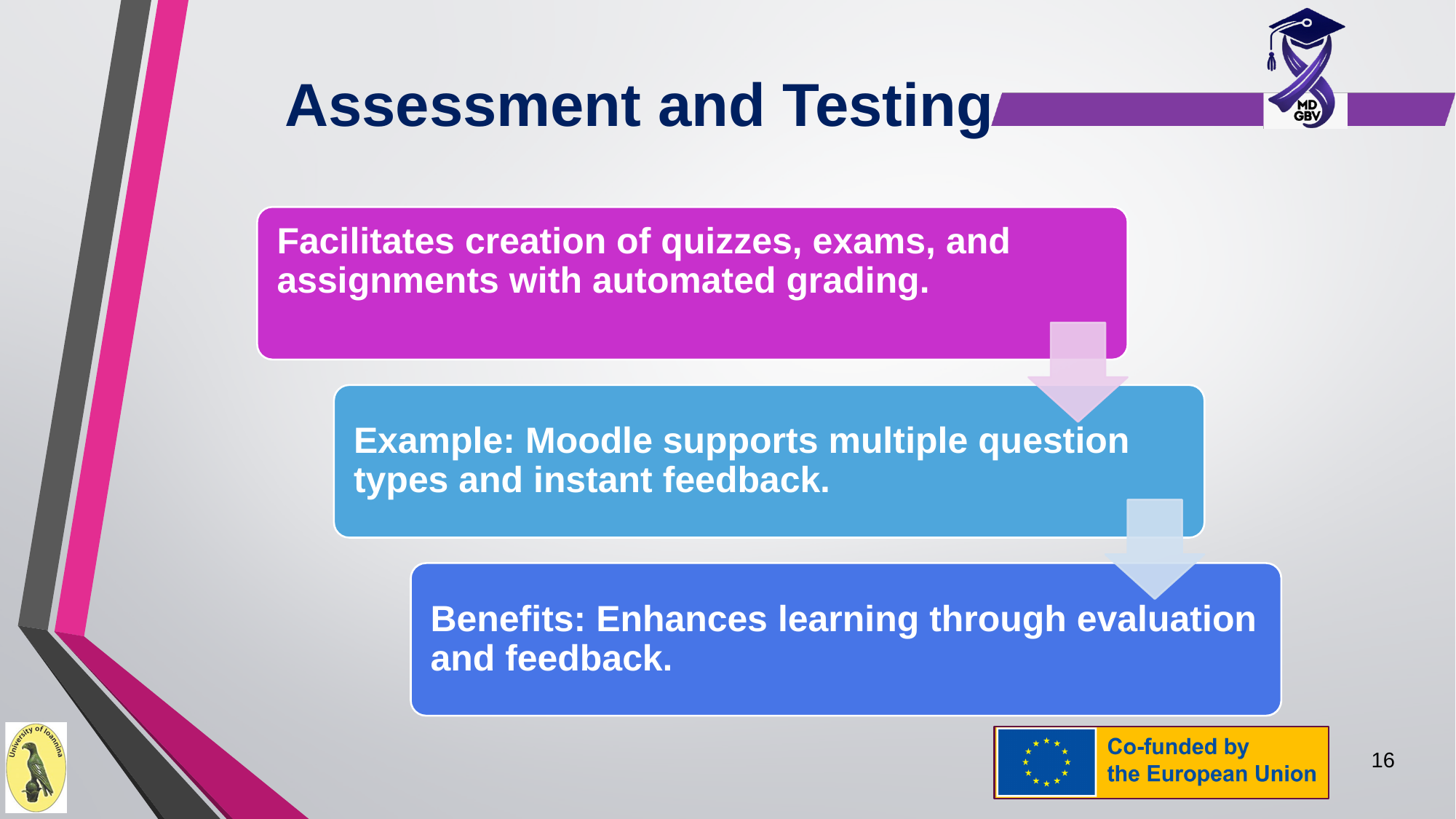

Assessment and Testing
Facilitates creation of quizzes, exams, and assignments with automated grading.
Example: Moodle supports multiple question types and instant feedback.
Benefits: Enhances learning through evaluation and feedback.

16